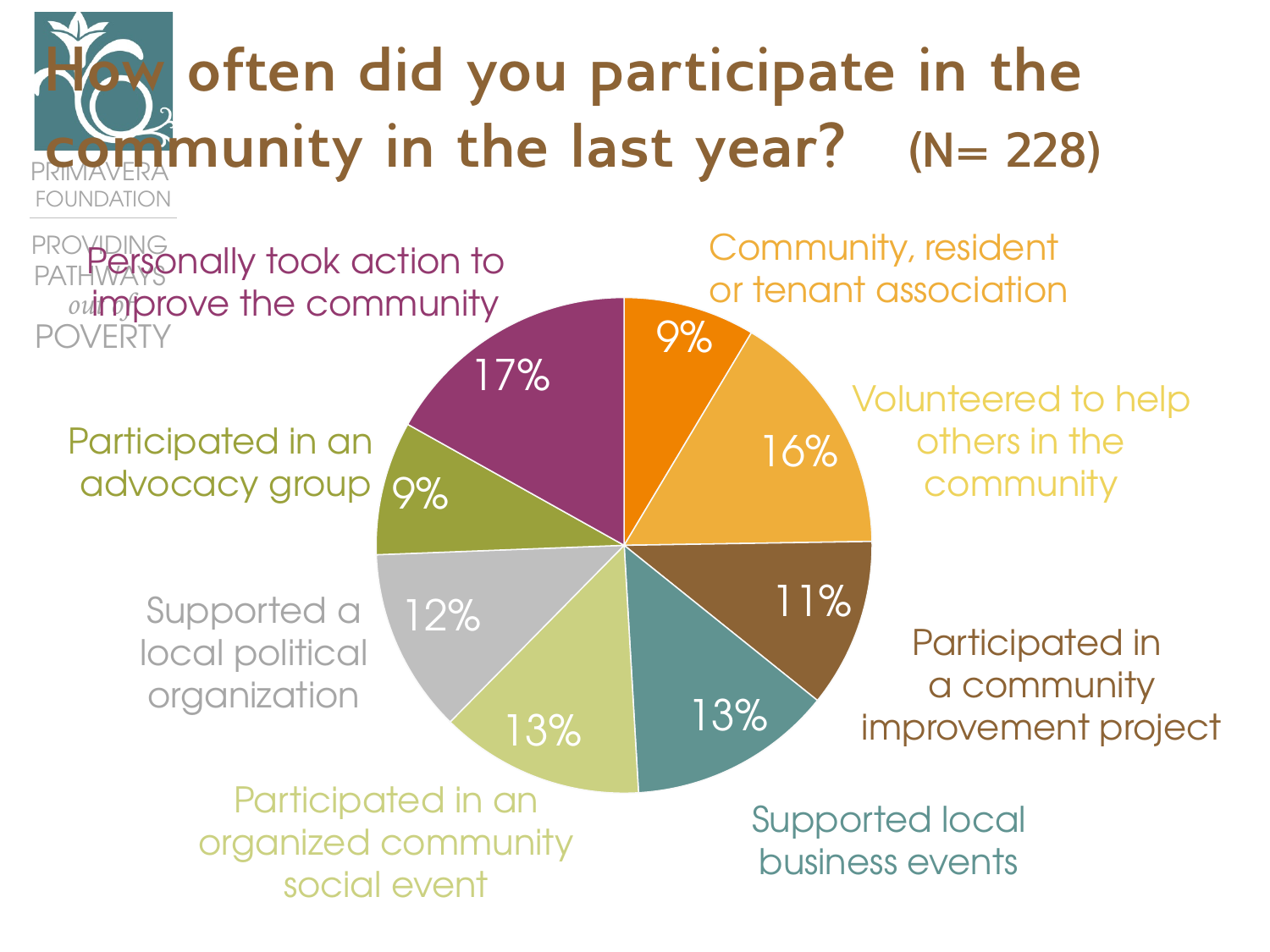

# How often did you participate in the community in the last year?   (N= 228)
Community, resident
or tenant association
Personally took action to improve the community

### Chart

| Category |  |
|---|---|
| Community, resident, or tenant association | 60.0 |
| Volunteered to help other in the community | 113.0 |
| Participated in a community improvement project | 77.0 |
| Supported local business events | 93.0 |
| Paticipated in an organized community social event | 93.0 |
| Supported a local political organization, candidate or ballot initiative | 84.0 |
| Participated in an advocacy group | 61.0 |
| Personally took action to improve the community | 118.0 |
Volunteered to help others in the community
Participated in an
advocacy group
Supported a local political organization
Participated in
a community improvement project
Participated in an organized community social event
Supported local business events